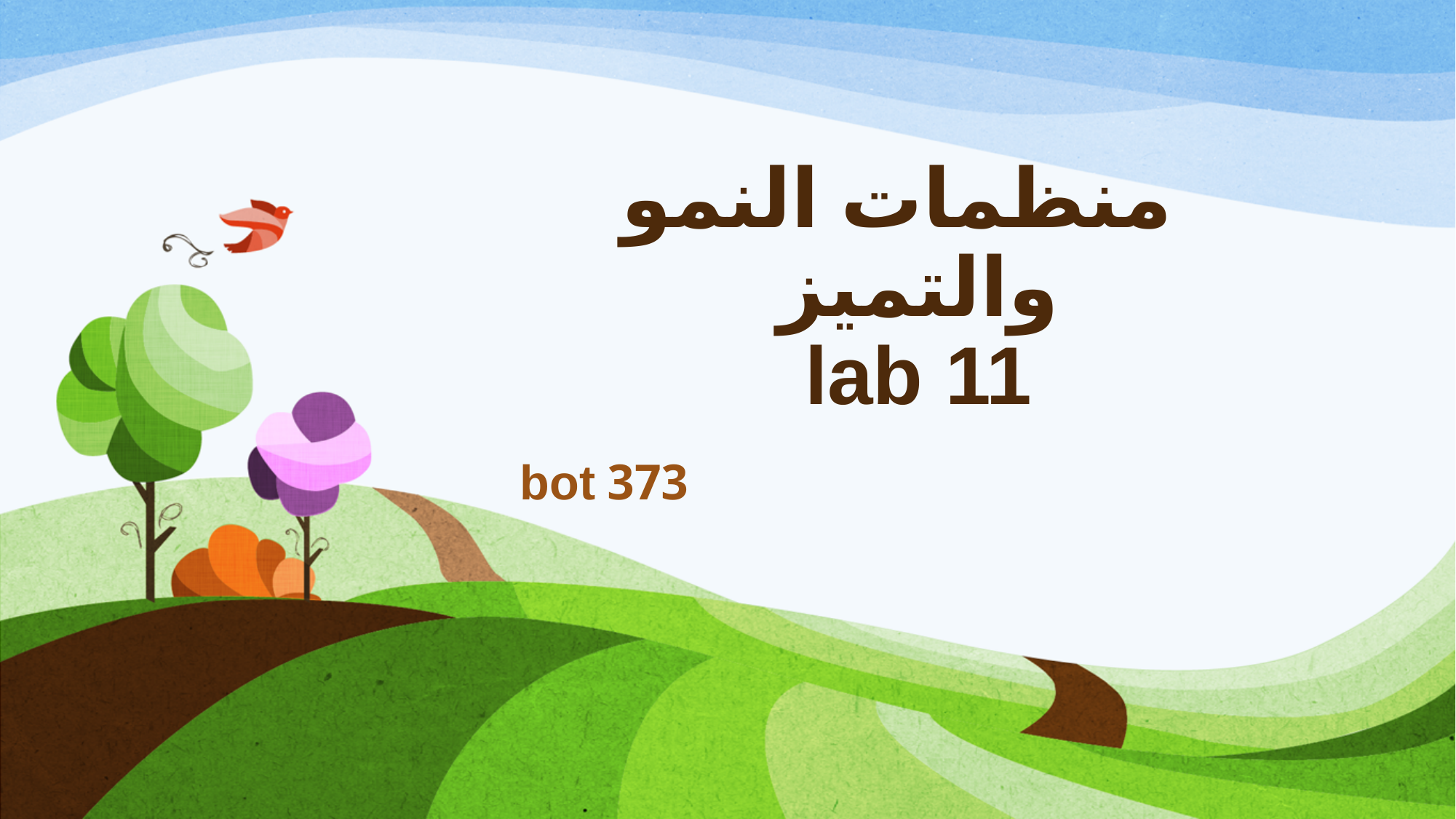

# منظمات النمو والتميز lab 11
373 bot